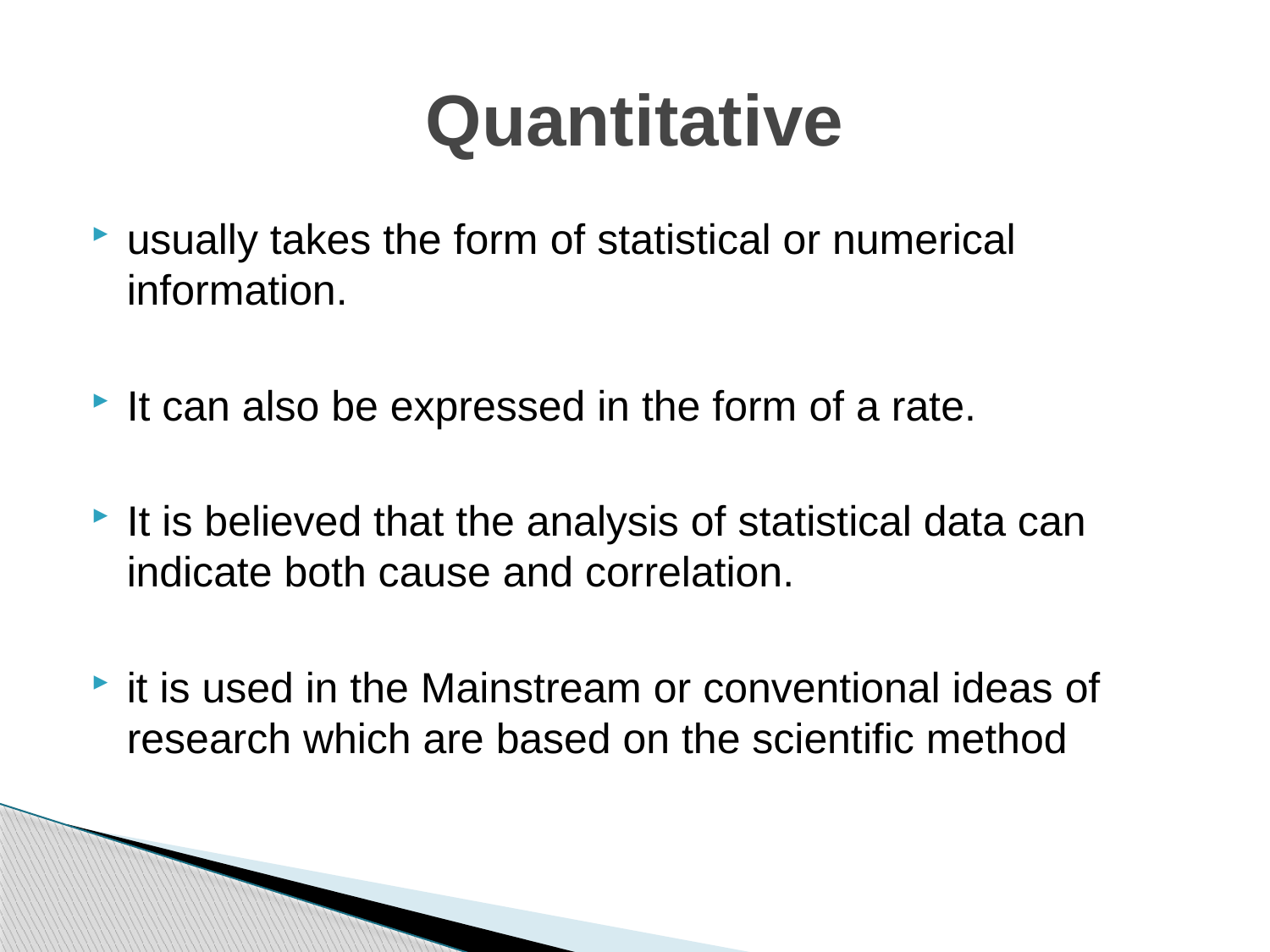

# Quantitative
usually takes the form of statistical or numerical information.

It can also be expressed in the form of a rate.

It is believed that the analysis of statistical data can indicate both cause and correlation.

it is used in the Mainstream or conventional ideas of research which are based on the scientific method